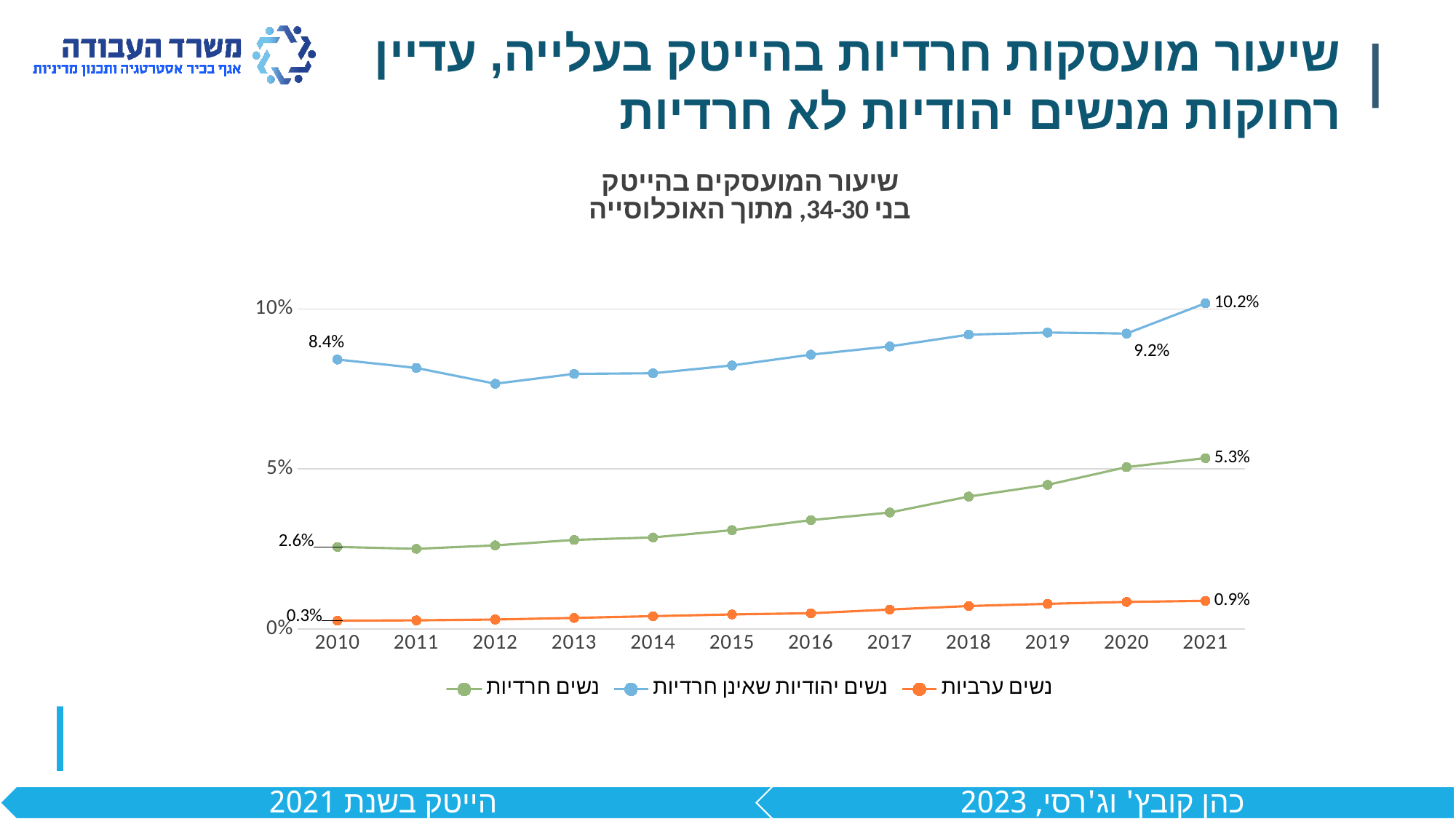

שיעור מועסקות חרדיות בהייטק בעלייה, עדיין רחוקות מנשים יהודיות לא חרדיות

### Chart: שיעור המועסקים בהייטק
בני 34-30, מתוך האוכלוסייה

| Category | נשים חרדיות | נשים יהודיות שאינן חרדיות | נשים ערביות |
|---|---|---|---|
| 2010 | 0.0256523499319127 | 0.08420079135291923 | 0.0026339980200820253 |
| 2011 | 0.025082295691999427 | 0.08156438205106455 | 0.0027430444230700725 |
| 2012 | 0.026146033488882787 | 0.07663371162751269 | 0.0030054596219167362 |
| 2013 | 0.027863675241792223 | 0.07971098023599438 | 0.003495200752266558 |
| 2014 | 0.028618462707357226 | 0.07990499793473771 | 0.004053220548065909 |
| 2015 | 0.030906153799262398 | 0.08234357375091235 | 0.004597741337715465 |
| 2016 | 0.034035273992803636 | 0.0857161798979035 | 0.004958421569133825 |
| 2017 | 0.036405266170578134 | 0.08828694669816164 | 0.006111625557706878 |
| 2018 | 0.04138449962377728 | 0.09195229841943245 | 0.007208387942332897 |
| 2019 | 0.04504699146591768 | 0.09260666537391186 | 0.007899167597677456 |
| 2020 | 0.05057807239606441 | 0.09229161768931379 | 0.008492252681764005 |
| 2021 | 0.05338736228947702 | 0.10176397251916497 | 0.008832717977847203 |
הייטק בשנת 2021

כהן קובץ' וג'רסי, 2023